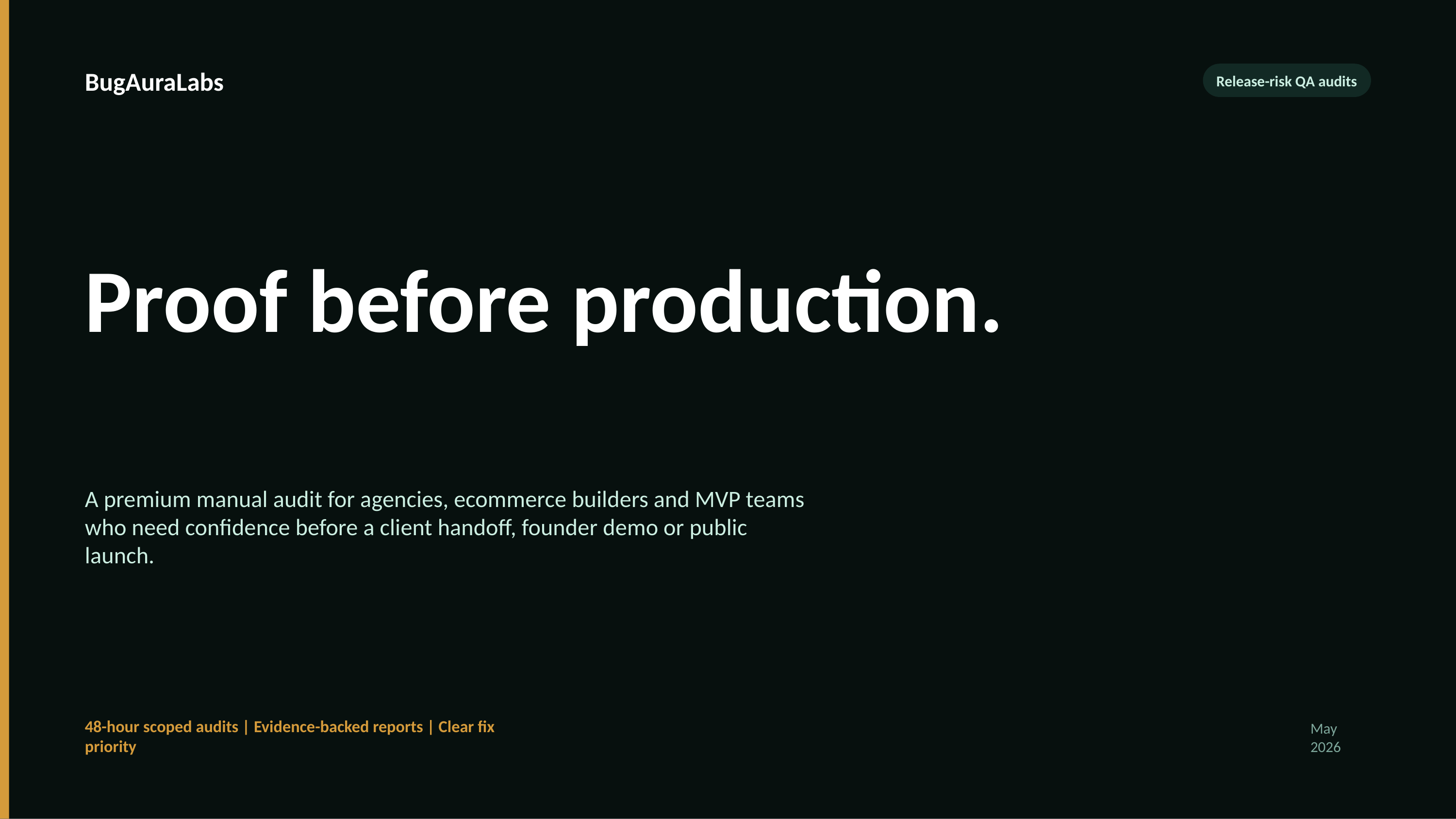

BugAuraLabs
Release-risk QA audits
Proof before production.
A premium manual audit for agencies, ecommerce builders and MVP teams who need confidence before a client handoff, founder demo or public launch.
48-hour scoped audits | Evidence-backed reports | Clear fix priority
May 2026